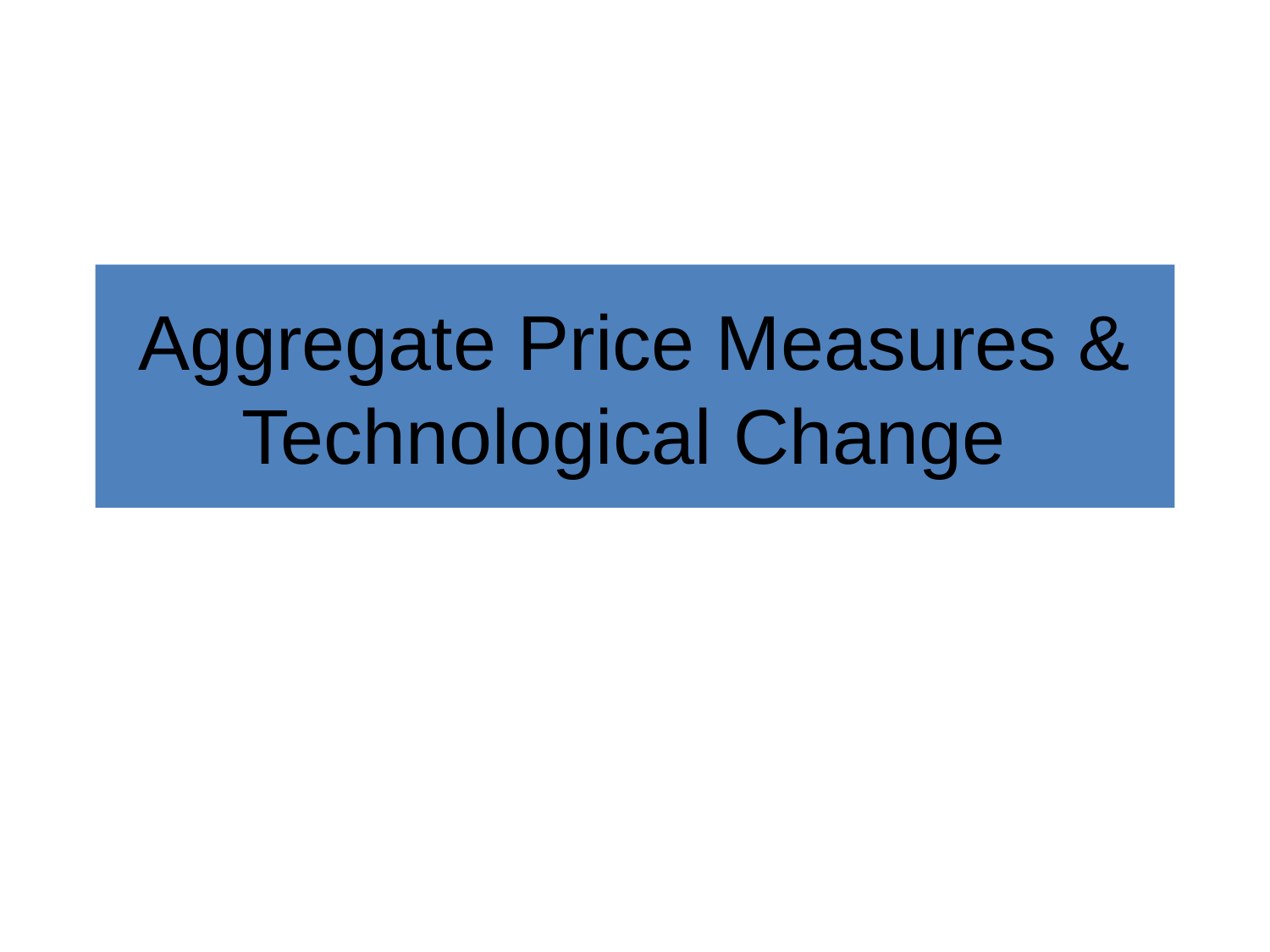

# Aggregate Price Measures & Technological Change